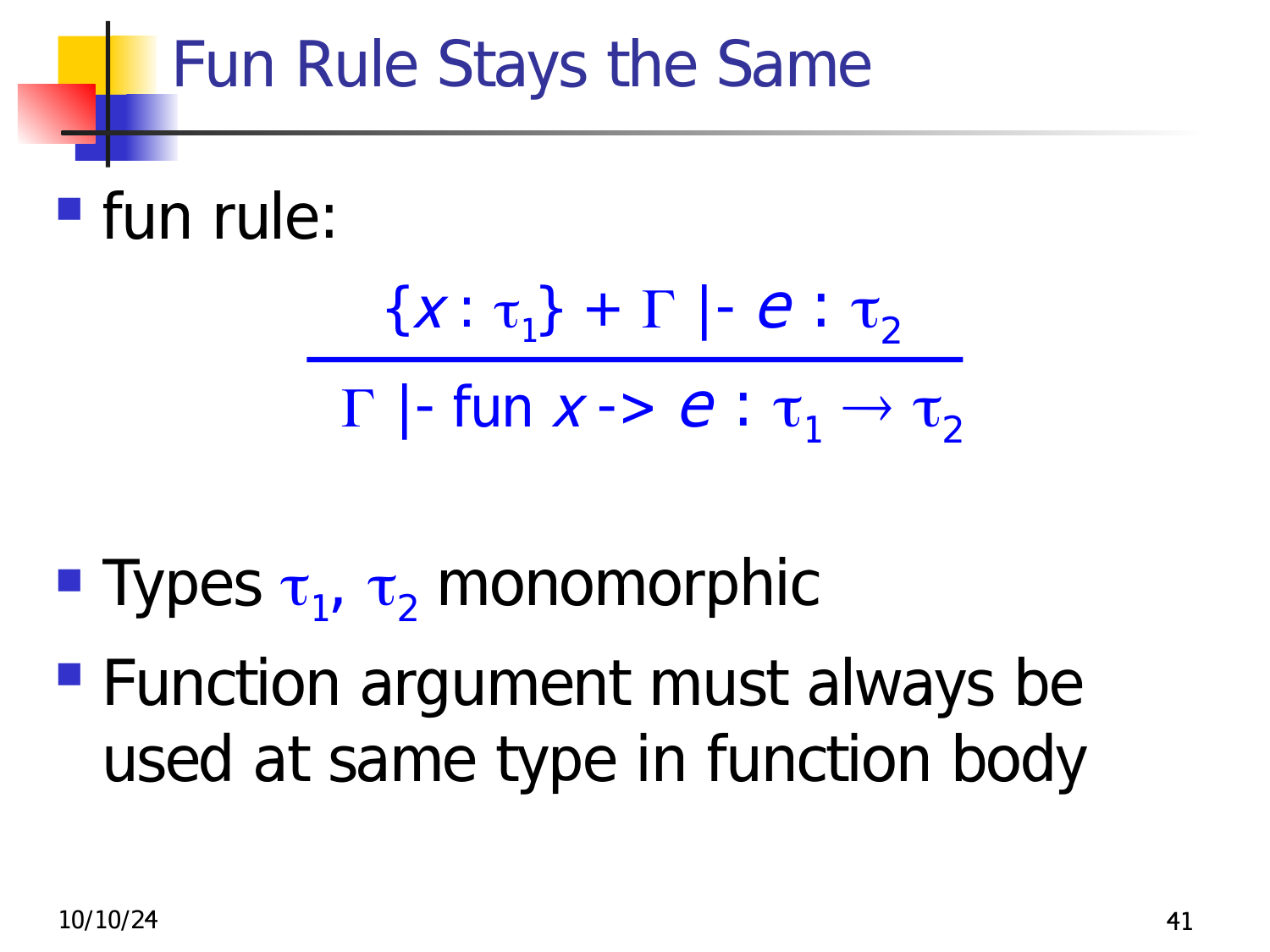

# Fun Rule Stays the Same
fun rule:
{x : τ1} + Γ |- e  : τ2
 Γ |- fun x -> e  : τ1 → τ2

Types τ1, τ2 monomorphic
Function argument must always be used at same type in function body

10/10/24
41